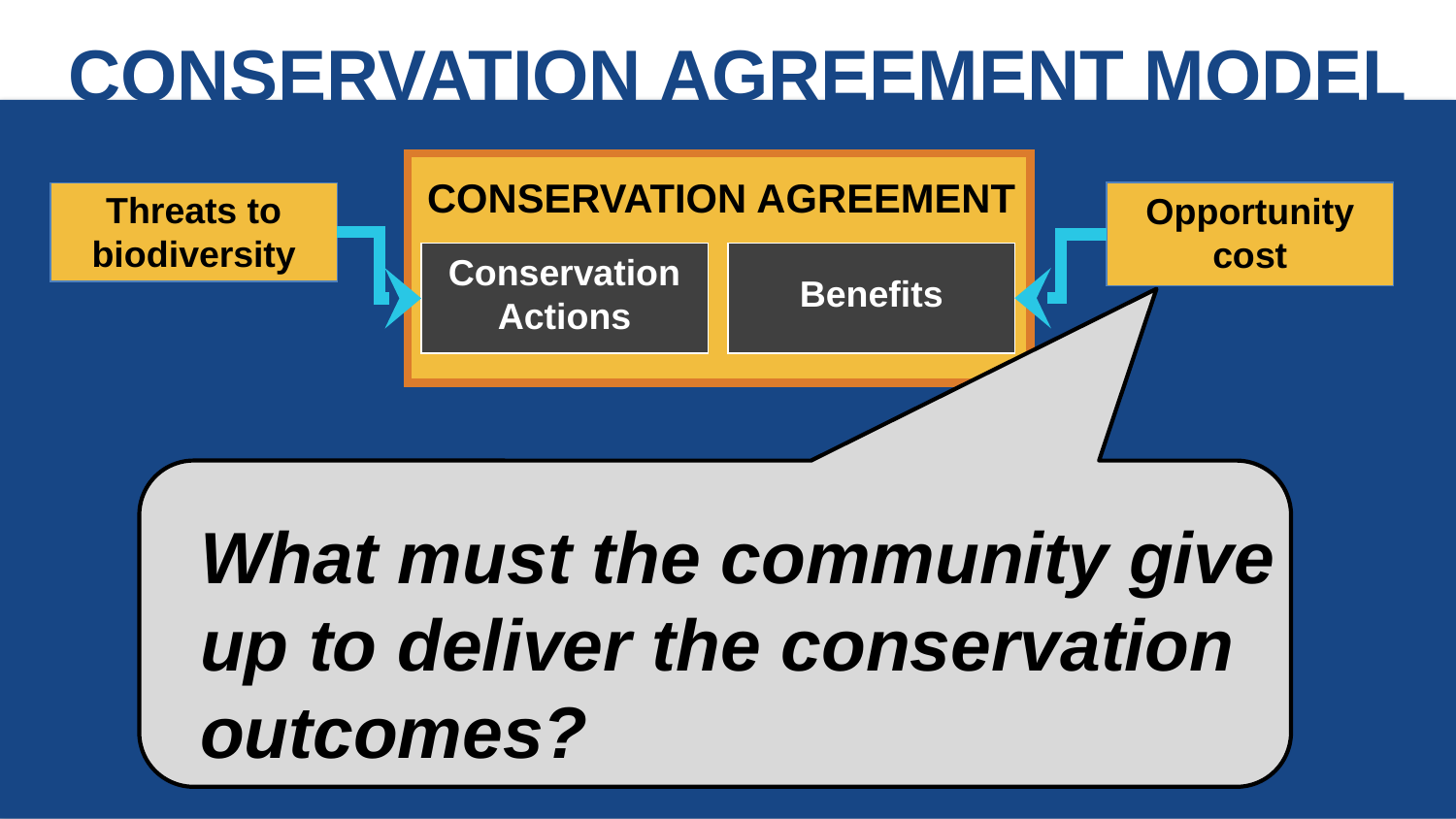

CONSERVATION AGREEMENT MODEL

CONSERVATION AGREEMENT
Threats to biodiversity
Opportunity
cost

Benefits
Conservation
Actions

What must the community give up to deliver the conservation outcomes?